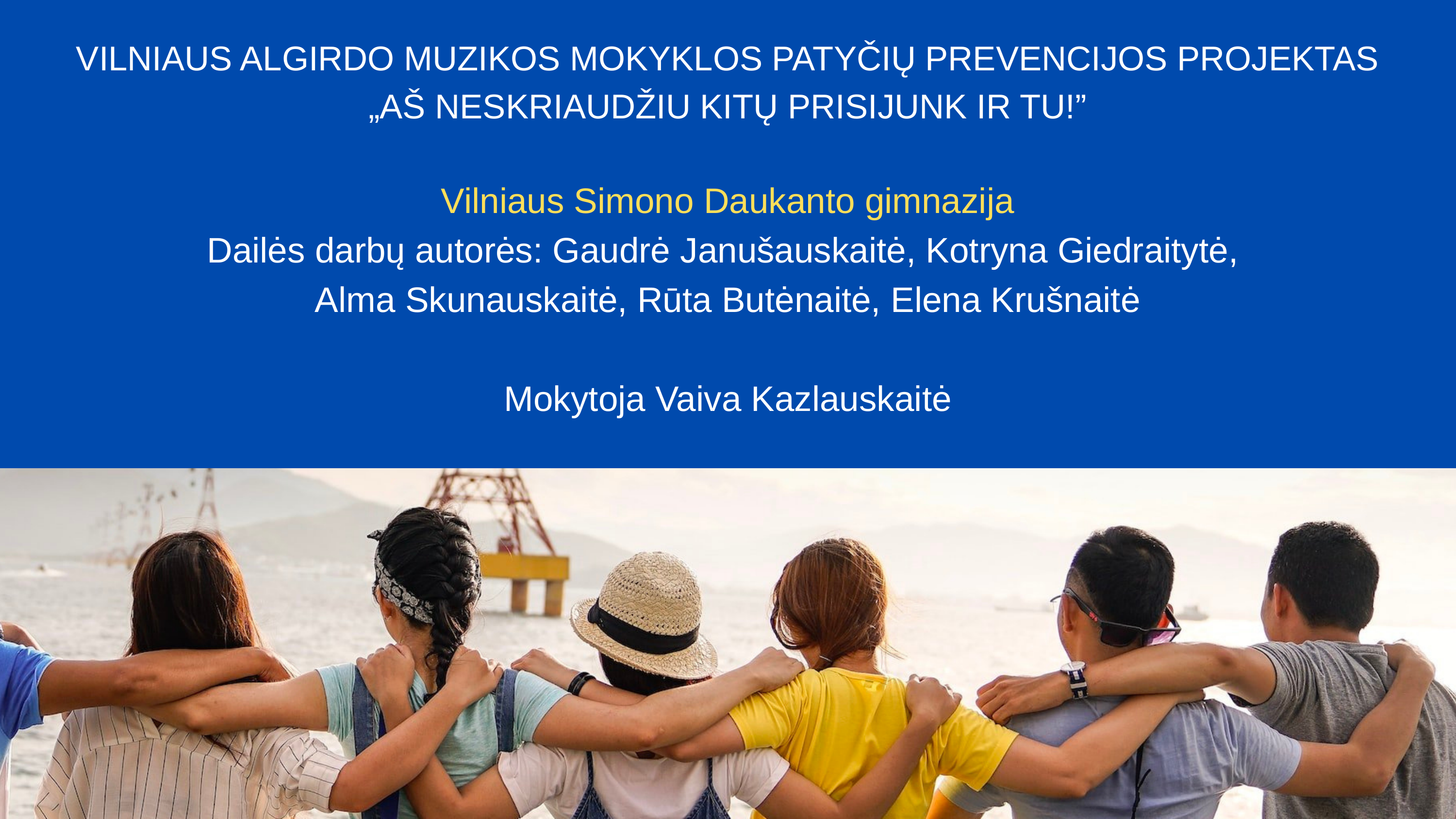

VILNIAUS ALGIRDO MUZIKOS MOKYKLOS PATYČIŲ PREVENCIJOS PROJEKTAS
„AŠ NESKRIAUDŽIU KITŲ PRISIJUNK IR TU!”
Vilniaus Simono Daukanto gimnazija
Dailės darbų autorės: Gaudrė Janušauskaitė, Kotryna Giedraitytė,
Alma Skunauskaitė, Rūta Butėnaitė, Elena Krušnaitė

Mokytoja Vaiva Kazlauskaitė